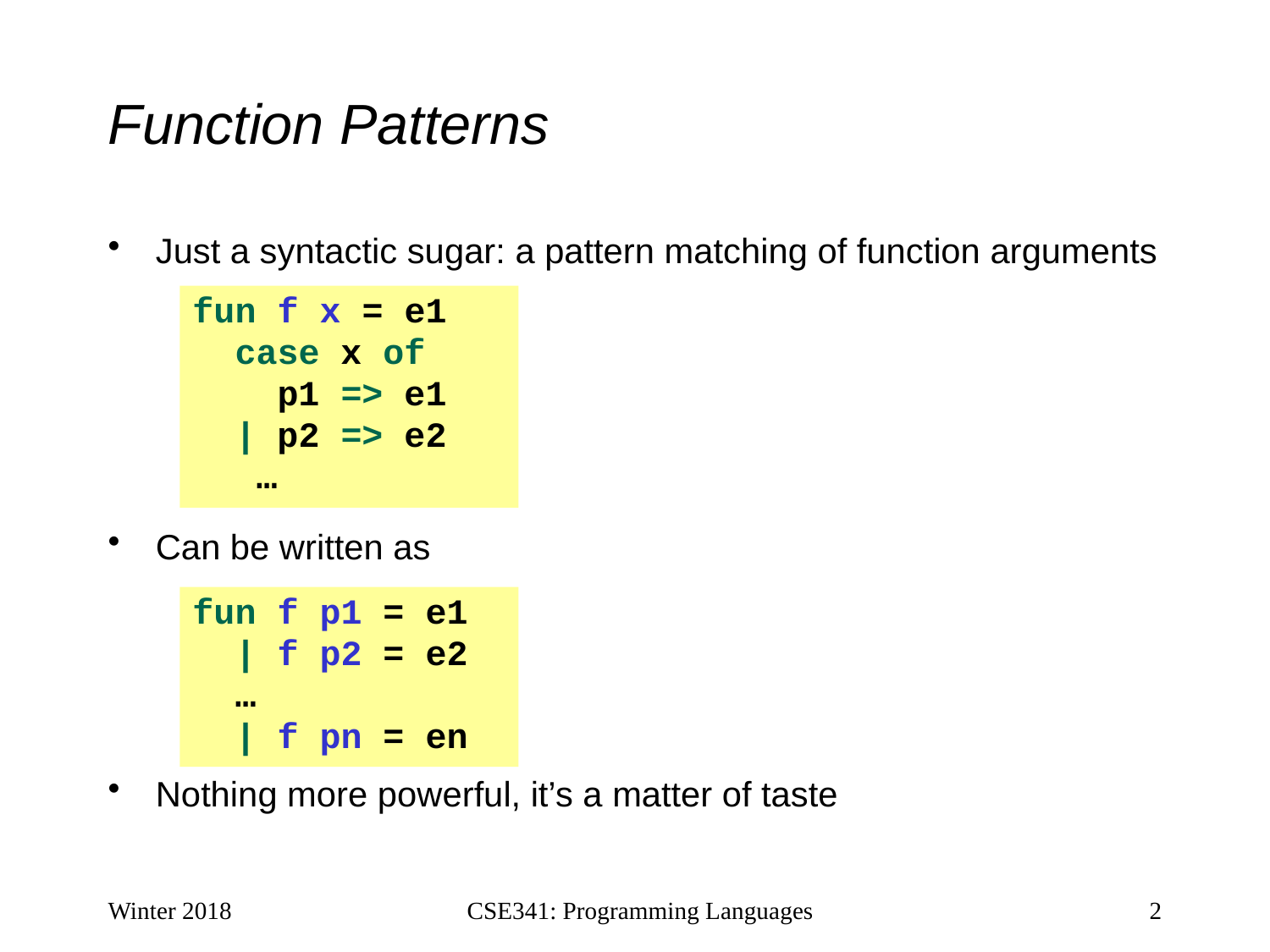

# Function Patterns
Just a syntactic sugar: a pattern matching of function arguments

Can be written as

Nothing more powerful, it’s a matter of taste
fun f x = e1
  case x of
    p1 => e1
  | p2 => e2
   …
fun f p1 = e1
  | f p2 = e2
  …
  | f pn = en
Winter 2018
CSE341: Programming Languages
2